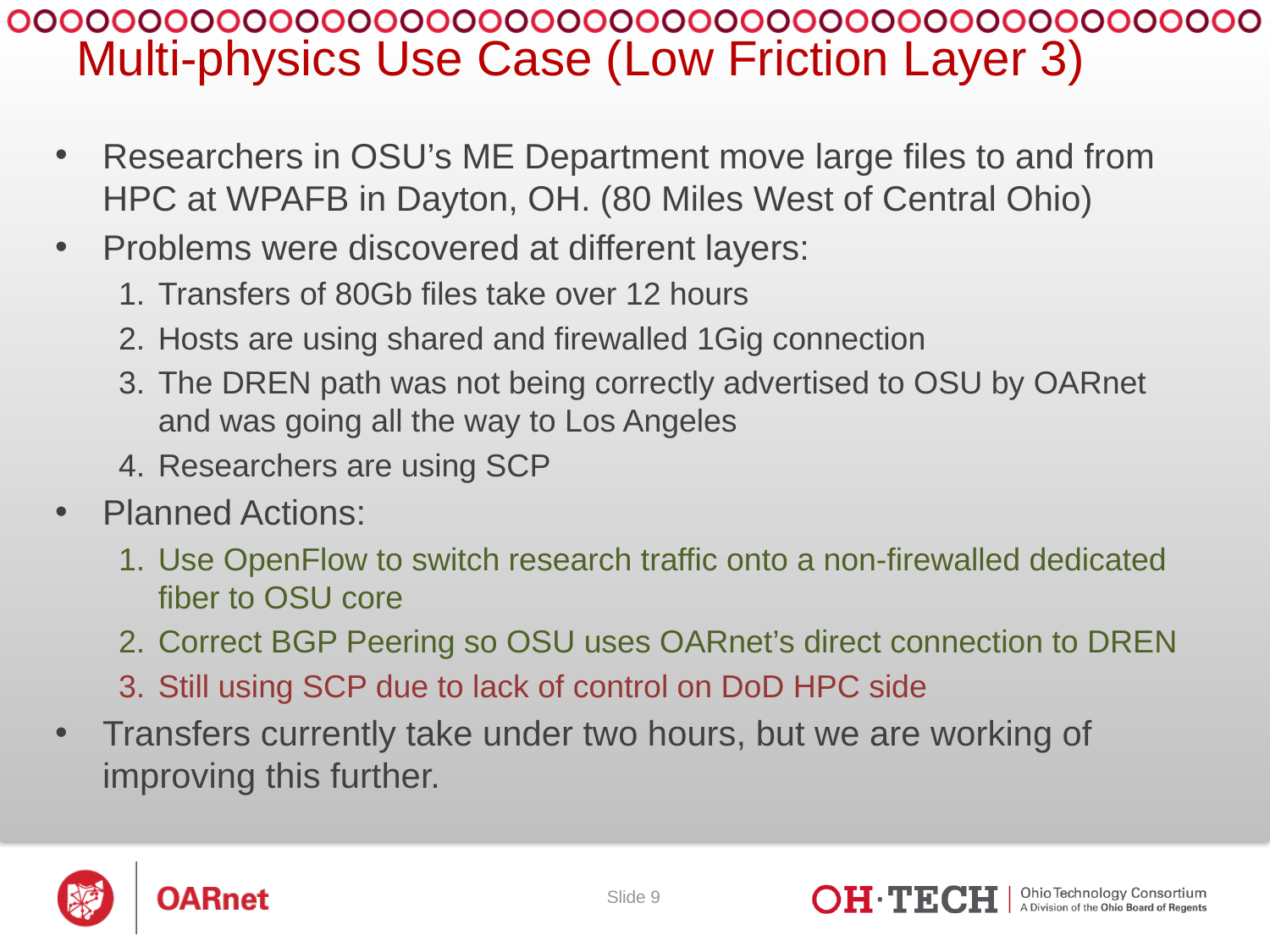

# Multi-physics Use Case (Low Friction Layer 3)
Researchers in OSU’s ME Department move large files to and from HPC at WPAFB in Dayton, OH. (80 Miles West of Central Ohio)
Problems were discovered at different layers:
Transfers of 80Gb files take over 12 hours
Hosts are using shared and firewalled 1Gig connection
The DREN path was not being correctly advertised to OSU by OARnet and was going all the way to Los Angeles
Researchers are using SCP
Planned Actions:
Use OpenFlow to switch research traffic onto a non-firewalled dedicated fiber to OSU core
Correct BGP Peering so OSU uses OARnet’s direct connection to DREN
Still using SCP due to lack of control on DoD HPC side
Transfers currently take under two hours, but we are working of improving this further.